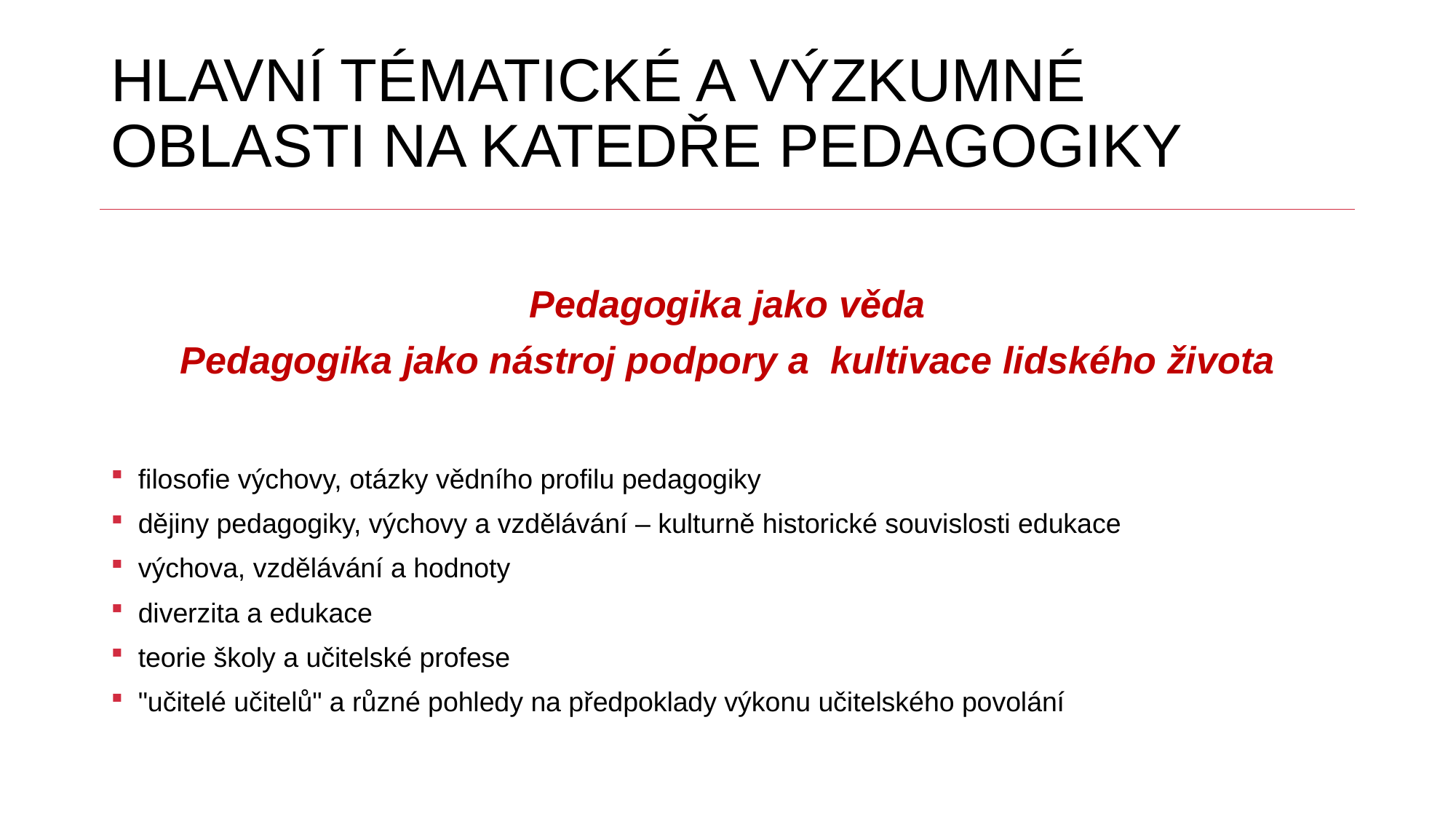

# HLAVNÍ TÉMATICKÉ A VÝZKUMNÉ OBLASTI NA KATEDŘE PEDAGOGIKY

Pedagogika jako věda
Pedagogika jako nástroj podpory a  kultivace lidského života

filosofie výchovy, otázky vědního profilu pedagogiky
dějiny pedagogiky, výchovy a vzdělávání – kulturně historické souvislosti edukace
výchova, vzdělávání a hodnoty
diverzita a edukace
teorie školy a učitelské profese
"učitelé učitelů" a různé pohledy na předpoklady výkonu učitelského povolání